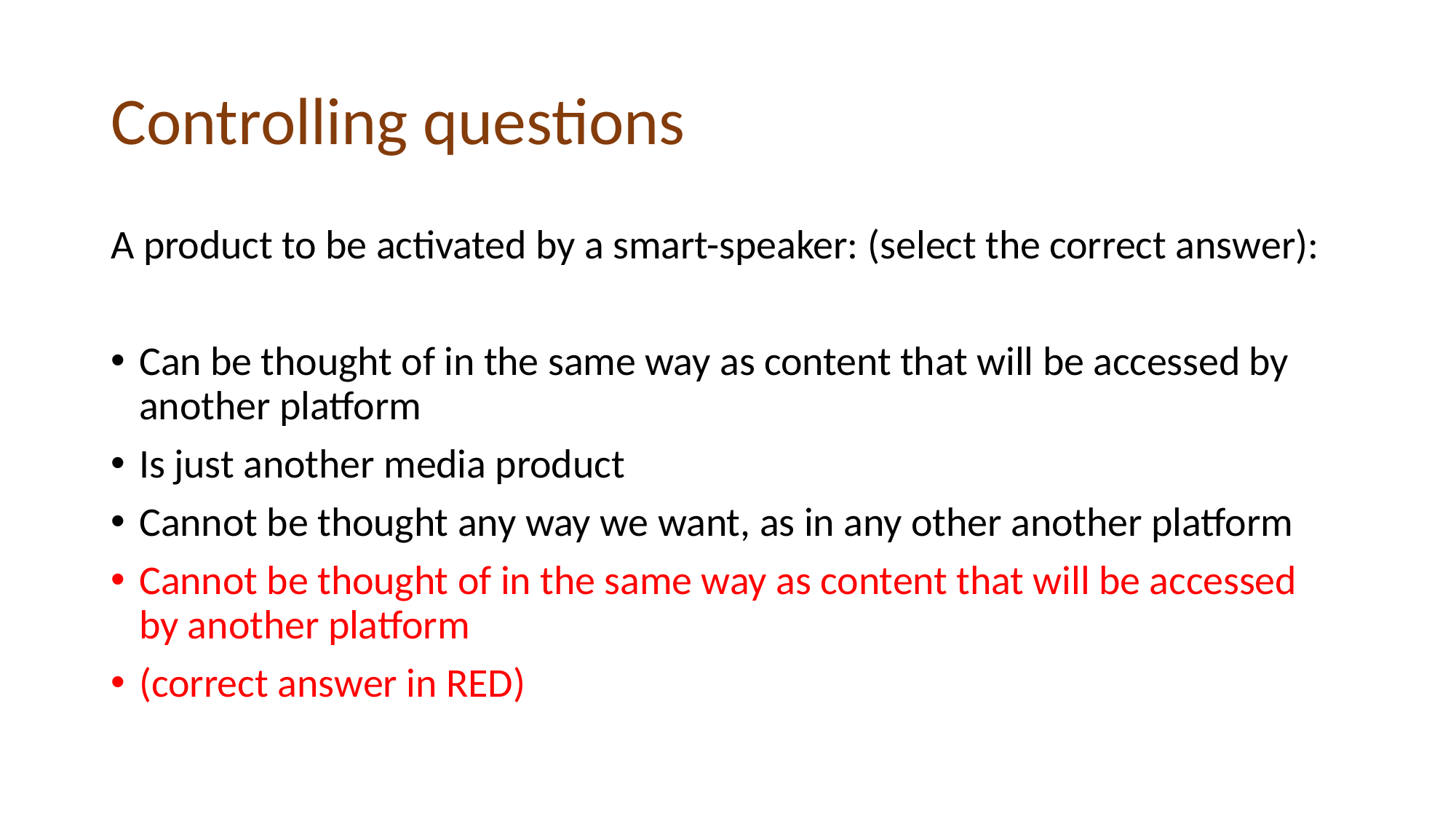

# Controlling questions
A product to be activated by a smart-speaker: (select the correct answer):

Can be thought of in the same way as content that will be accessed by another platform
Is just another media product
Cannot be thought any way we want, as in any other another platform
Cannot be thought of in the same way as content that will be accessed by another platform
(correct answer in RED)